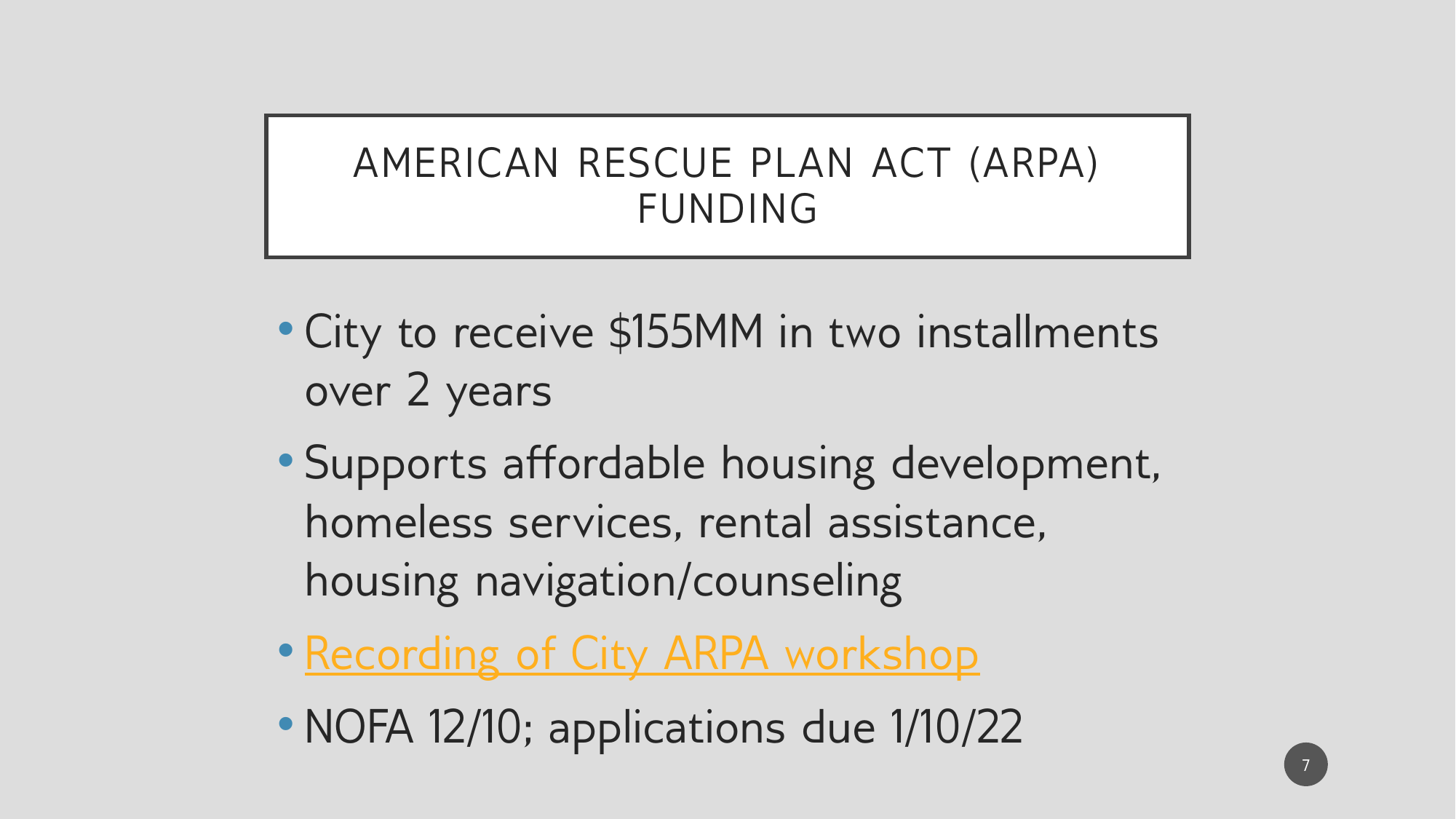

# American Rescue Plan Act (ARPA) Funding
City to receive $155MM in two installments over 2 years
Supports affordable housing development, homeless services, rental assistance, housing navigation/counseling
Recording of City ARPA workshop
NOFA 12/10; applications due 1/10/22

7